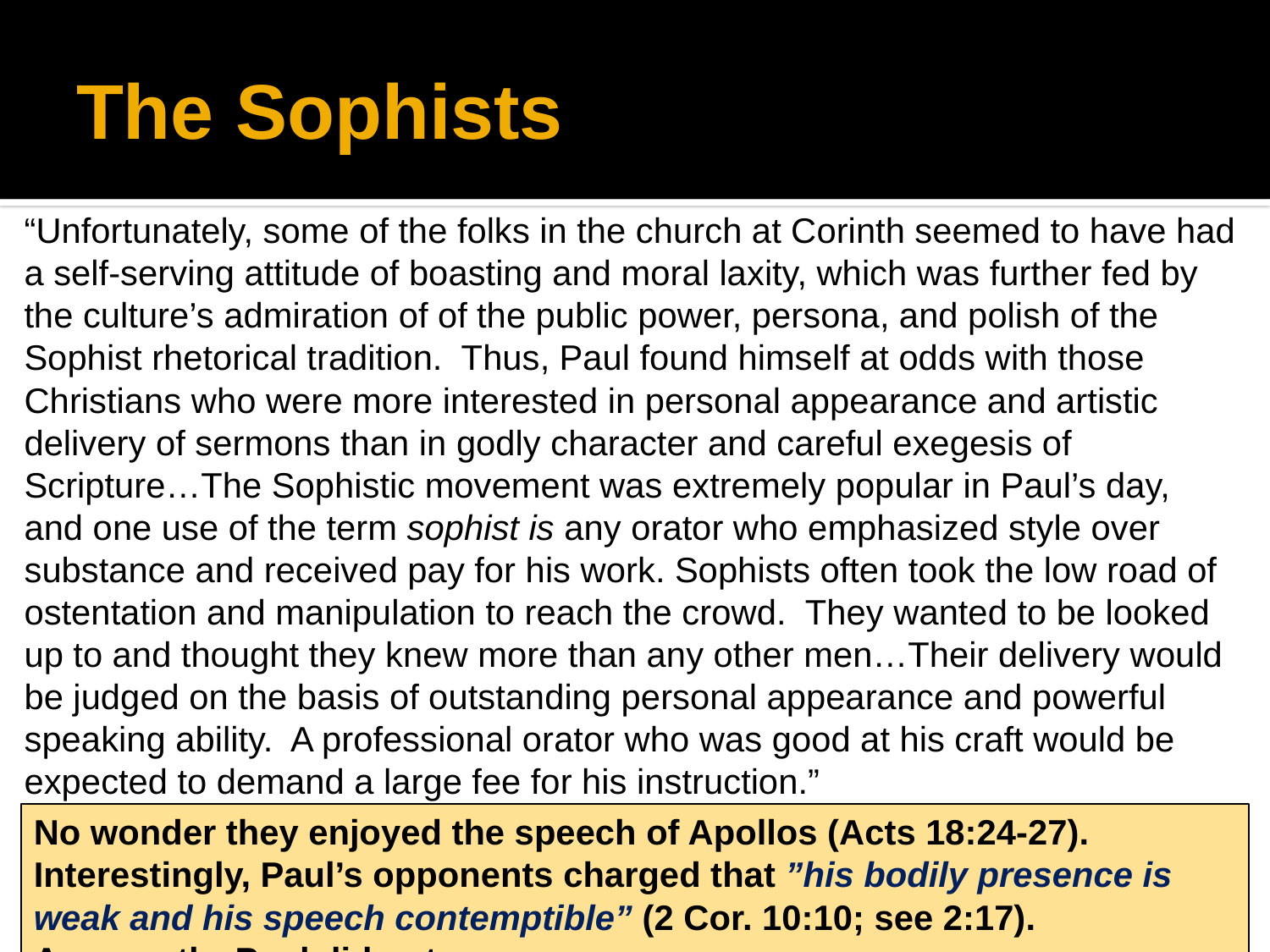

# The Sophists
“Unfortunately, some of the folks in the church at Corinth seemed to have had a self-serving attitude of boasting and moral laxity, which was further fed by the culture’s admiration of of the public power, persona, and polish of the Sophist rhetorical tradition.  Thus, Paul found himself at odds with those Christians who were more interested in personal appearance and artistic delivery of sermons than in godly character and careful exegesis of Scripture…The Sophistic movement was extremely popular in Paul’s day, and one use of the term sophist is any orator who emphasized style over substance and received pay for his work. Sophists often took the low road of ostentation and manipulation to reach the crowd.  They wanted to be looked up to and thought they knew more than any other men…Their delivery would be judged on the basis of outstanding personal appearance and powerful speaking ability.  A professional orator who was good at his craft would be expected to demand a large fee for his instruction.”
		--- Melvin Curry, Guardian of Truth Commentary, 2 Corinthians, page 27.

No wonder they enjoyed the speech of Apollos (Acts 18:24-27).  Interestingly, Paul’s opponents charged that ”his bodily presence is weak and his speech contemptible” (2 Cor. 10:10; see 2:17).  Apparently, Paul did not measure up.